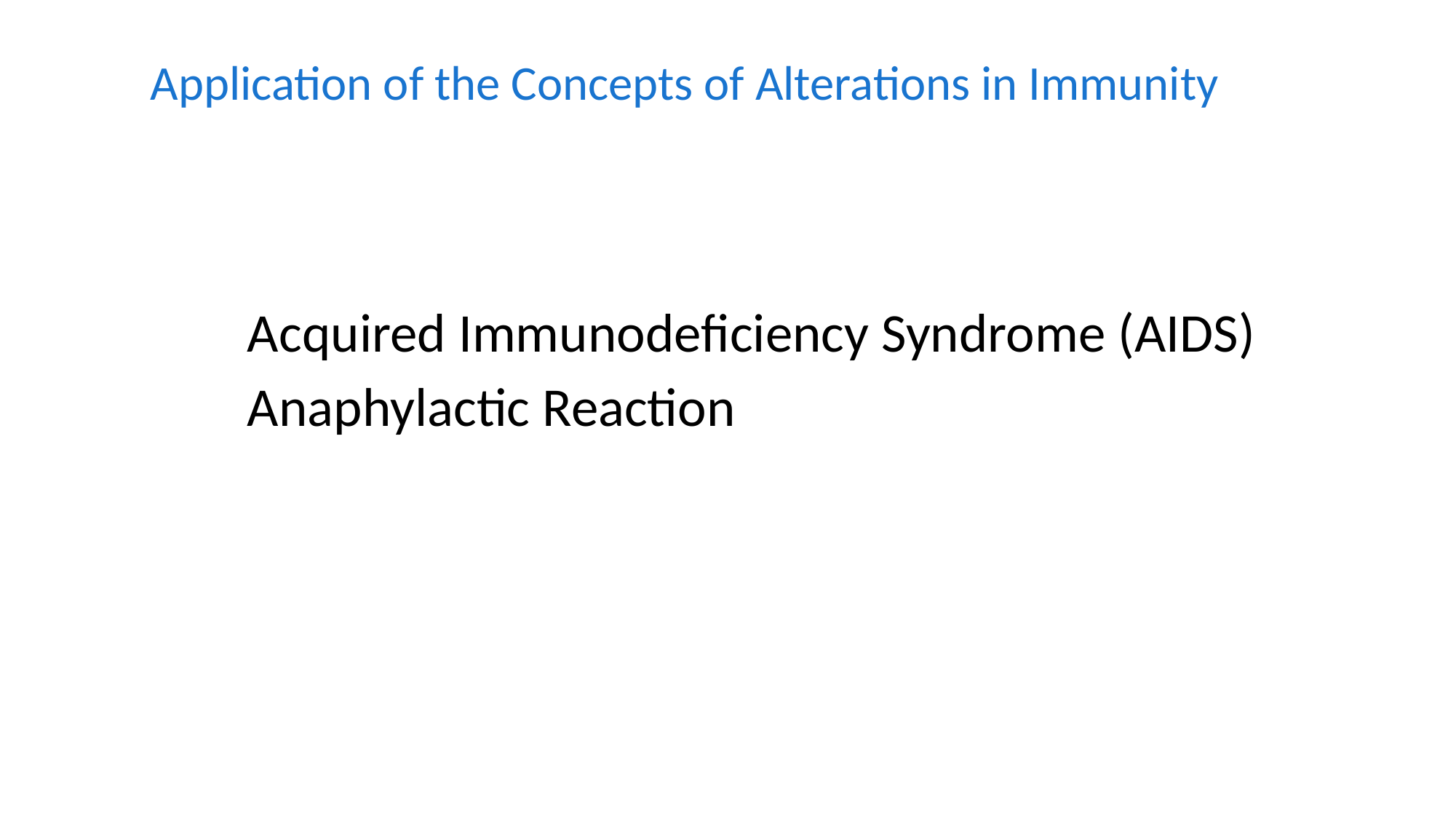

Application of the Concepts of Alterations in Immunity
Acquired Immunodeficiency Syndrome (AIDS)
Anaphylactic Reaction